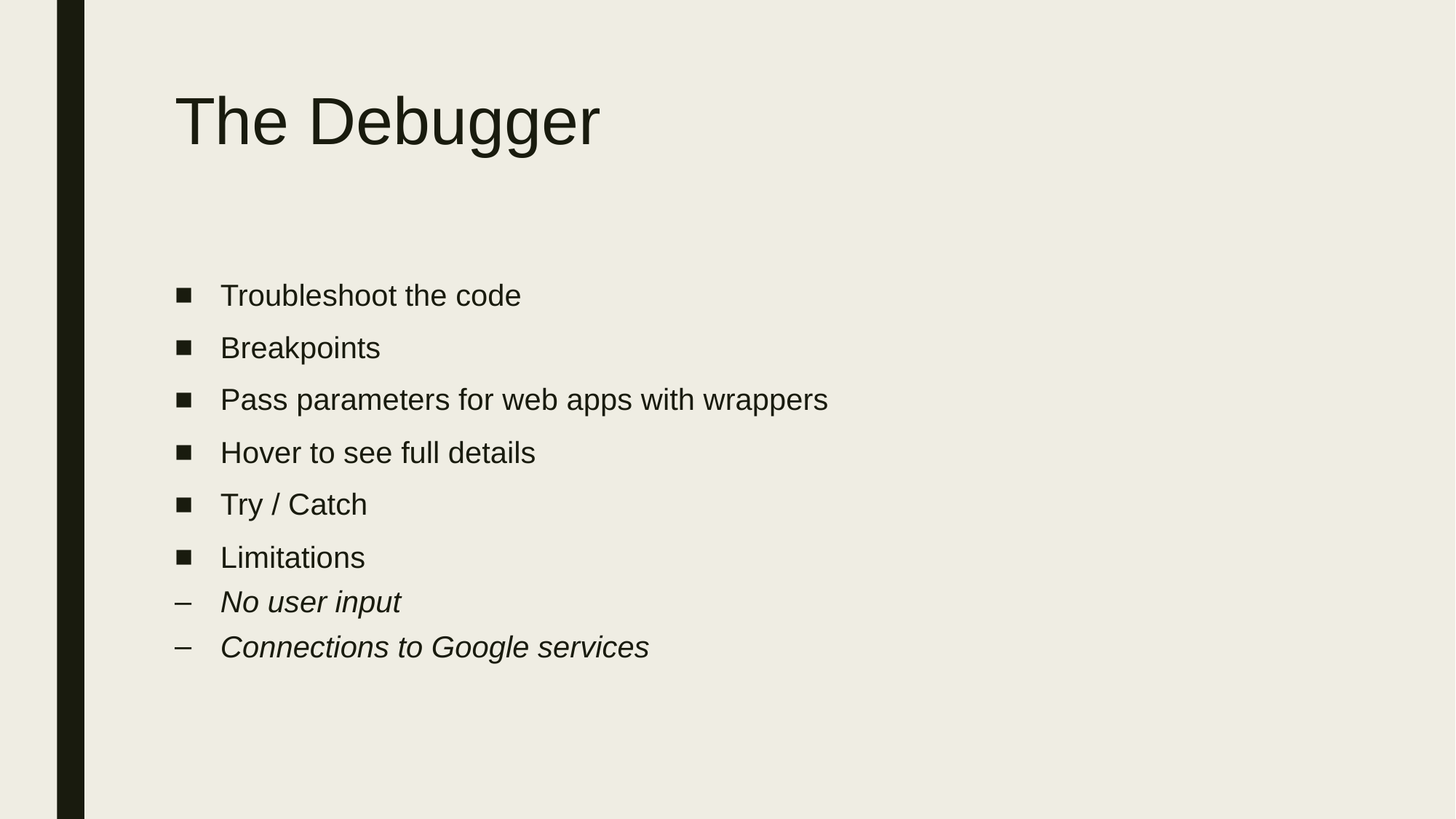

# The Debugger
Troubleshoot the code
Breakpoints
Pass parameters for web apps with wrappers
Hover to see full details
Try / Catch
Limitations
No user input
Connections to Google services